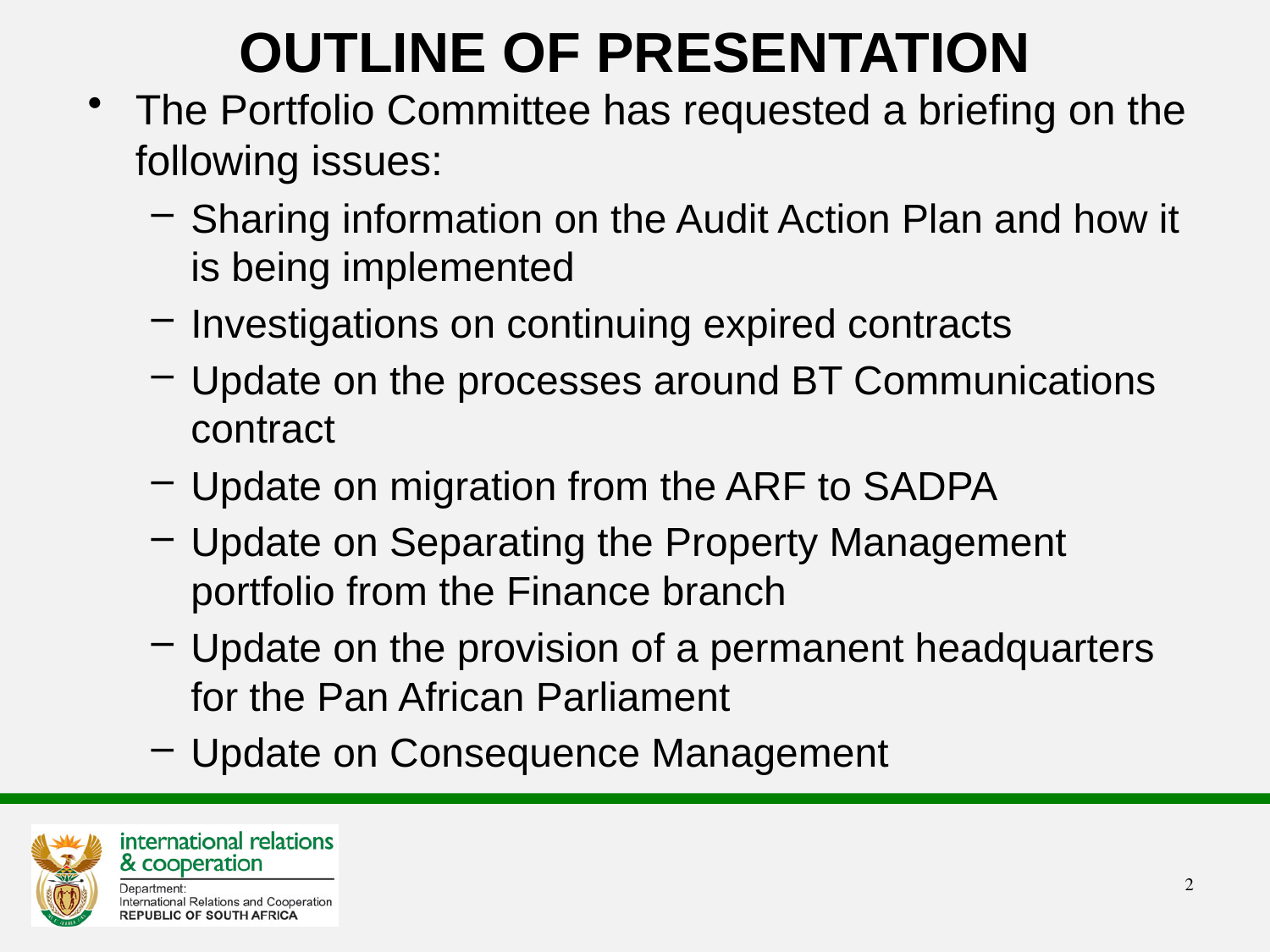

# OUTLINE OF PRESENTATION
The Portfolio Committee has requested a briefing on the following issues:
Sharing information on the Audit Action Plan and how it is being implemented
Investigations on continuing expired contracts
Update on the processes around BT Communications contract
Update on migration from the ARF to SADPA
Update on Separating the Property Management portfolio from the Finance branch
Update on the provision of a permanent headquarters for the Pan African Parliament
Update on Consequence Management

2